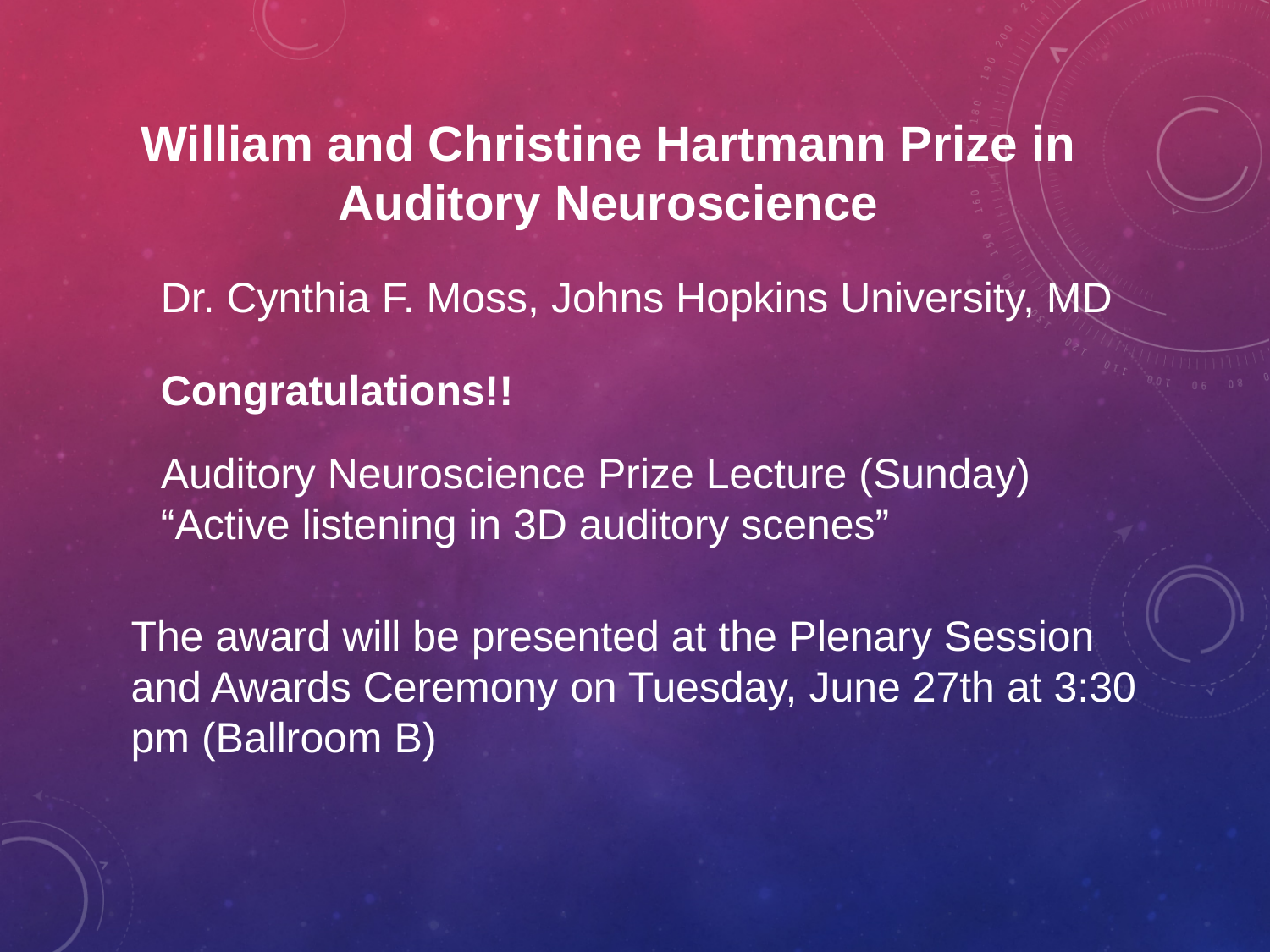

William and Christine Hartmann Prize in Auditory Neuroscience
Dr. Cynthia F. Moss, Johns Hopkins University, MD

Congratulations!!
Auditory Neuroscience Prize Lecture (Sunday)
“Active listening in 3D auditory scenes”
The award will be presented at the Plenary Session and Awards Ceremony on Tuesday, June 27th at 3:30 pm (Ballroom B)